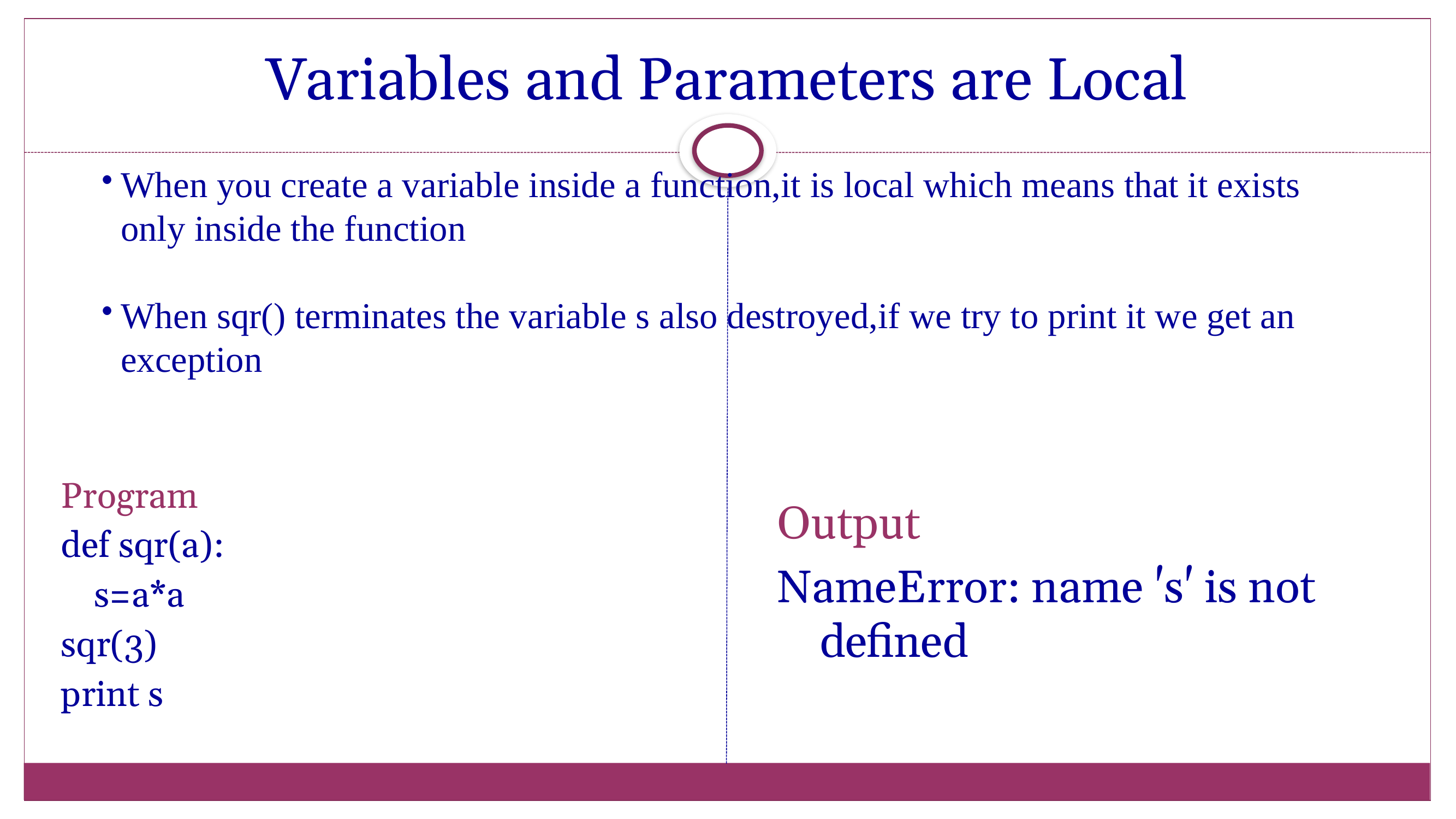

# Variables and Parameters are Local
When you create a variable inside a function,it is local which means that it exists only inside the function

When sqr() terminates the variable s also destroyed,if we try to print it we get an exception

Program
def sqr(a):
		s=a*a
sqr(3)
print s

Output
NameError: name 's' is not defined